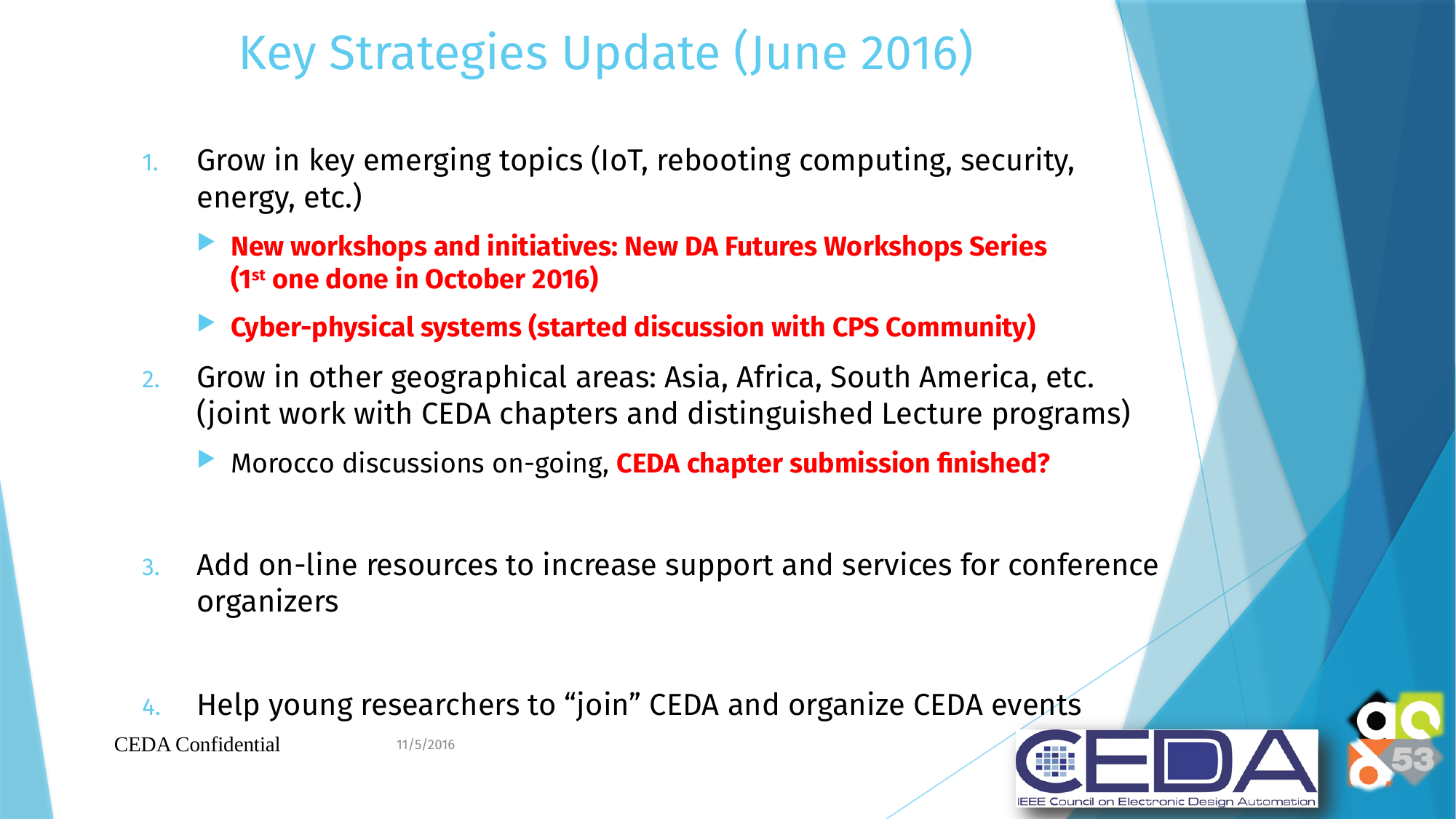

# Key Strategies Update (June 2016)
Grow in key emerging topics (IoT, rebooting computing, security,  energy, etc.)
New workshops and initiatives: New DA Futures Workshops Series                 (1st one done in October 2016)
Cyber-physical systems (started discussion with CPS Community)
Grow in other geographical areas: Asia, Africa, South America, etc.  (joint work with CEDA chapters and distinguished Lecture programs)
Morocco discussions on-going, CEDA chapter submission finished?

Add on-line resources to increase support and services for conference organizers

Help young researchers to “join” CEDA and organize CEDA events

11/5/2016
CEDA Confidential